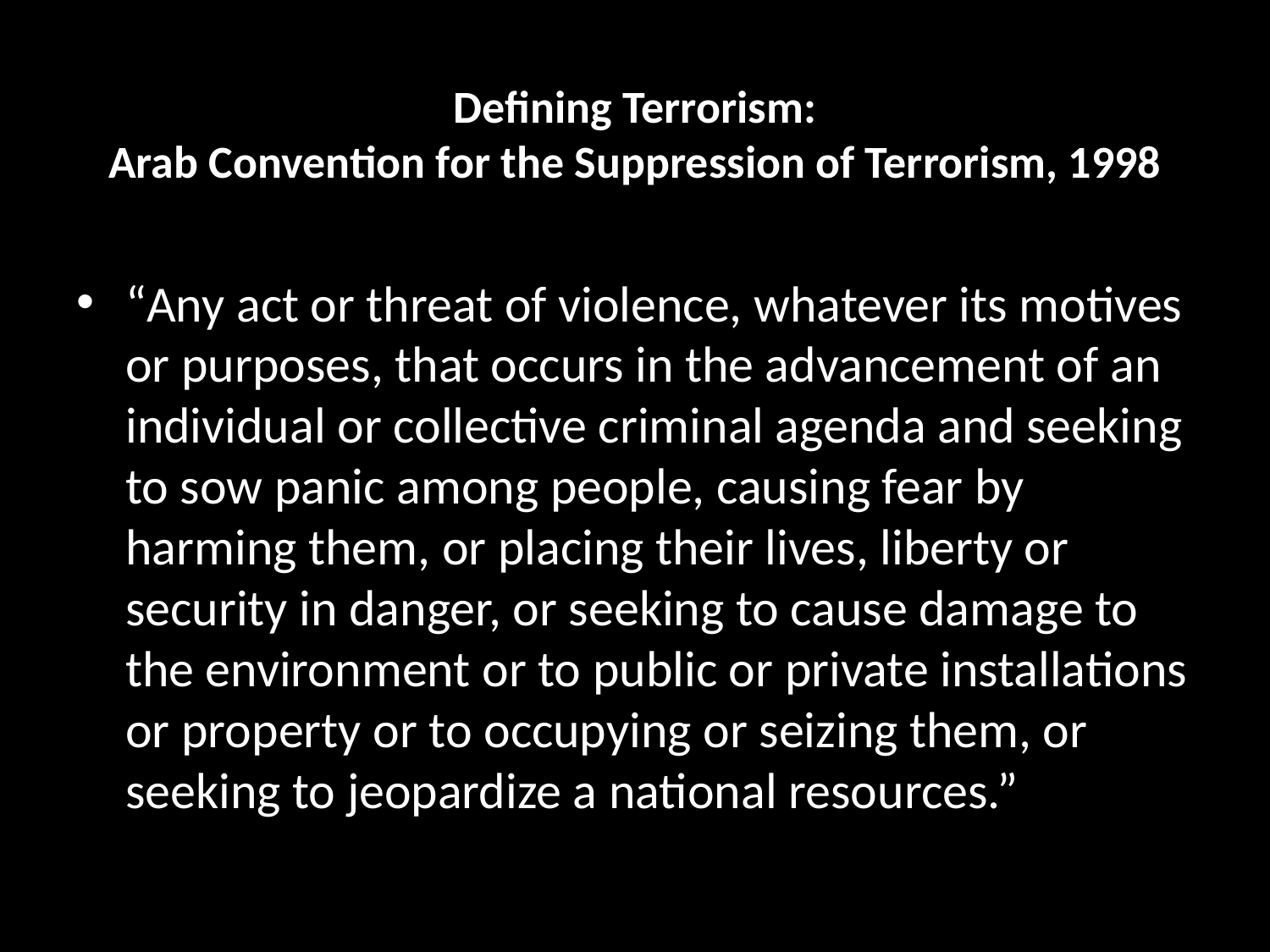

# Defining Terrorism: Arab Convention for the Suppression of Terrorism, 1998
“Any act or threat of violence, whatever its motives or purposes, that occurs in the advancement of an individual or collective criminal agenda and seeking to sow panic among people, causing fear by harming them, or placing their lives, liberty or security in danger, or seeking to cause damage to the environment or to public or private installations or property or to occupying or seizing them, or seeking to jeopardize a national resources.”